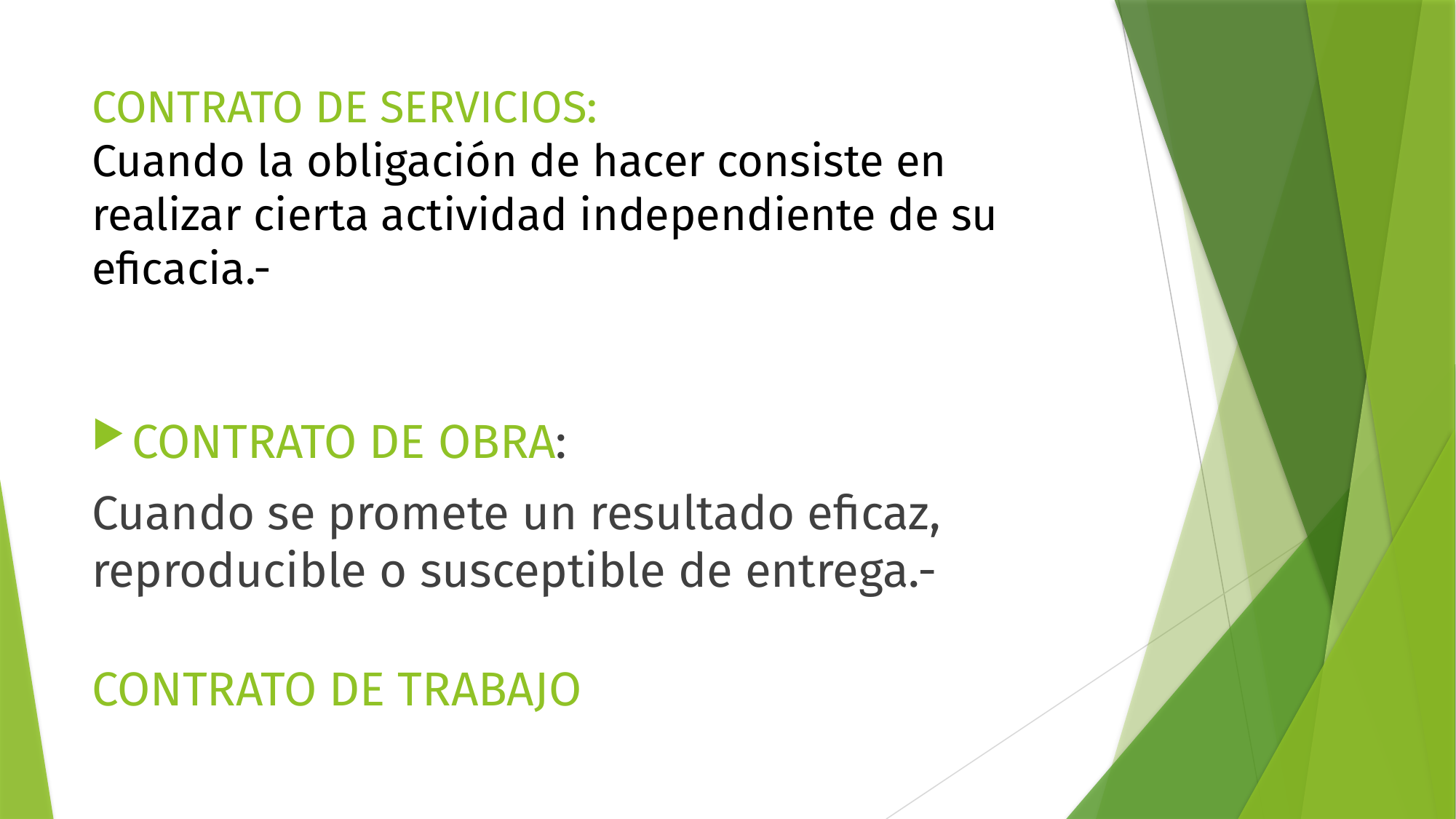

# CONTRATO DE SERVICIOS: Cuando la obligación de hacer consiste en realizar cierta actividad independiente de su eficacia.-

CONTRATO DE OBRA:
Cuando se promete un resultado eficaz, reproducible o susceptible de entrega.-

CONTRATO DE TRABAJO